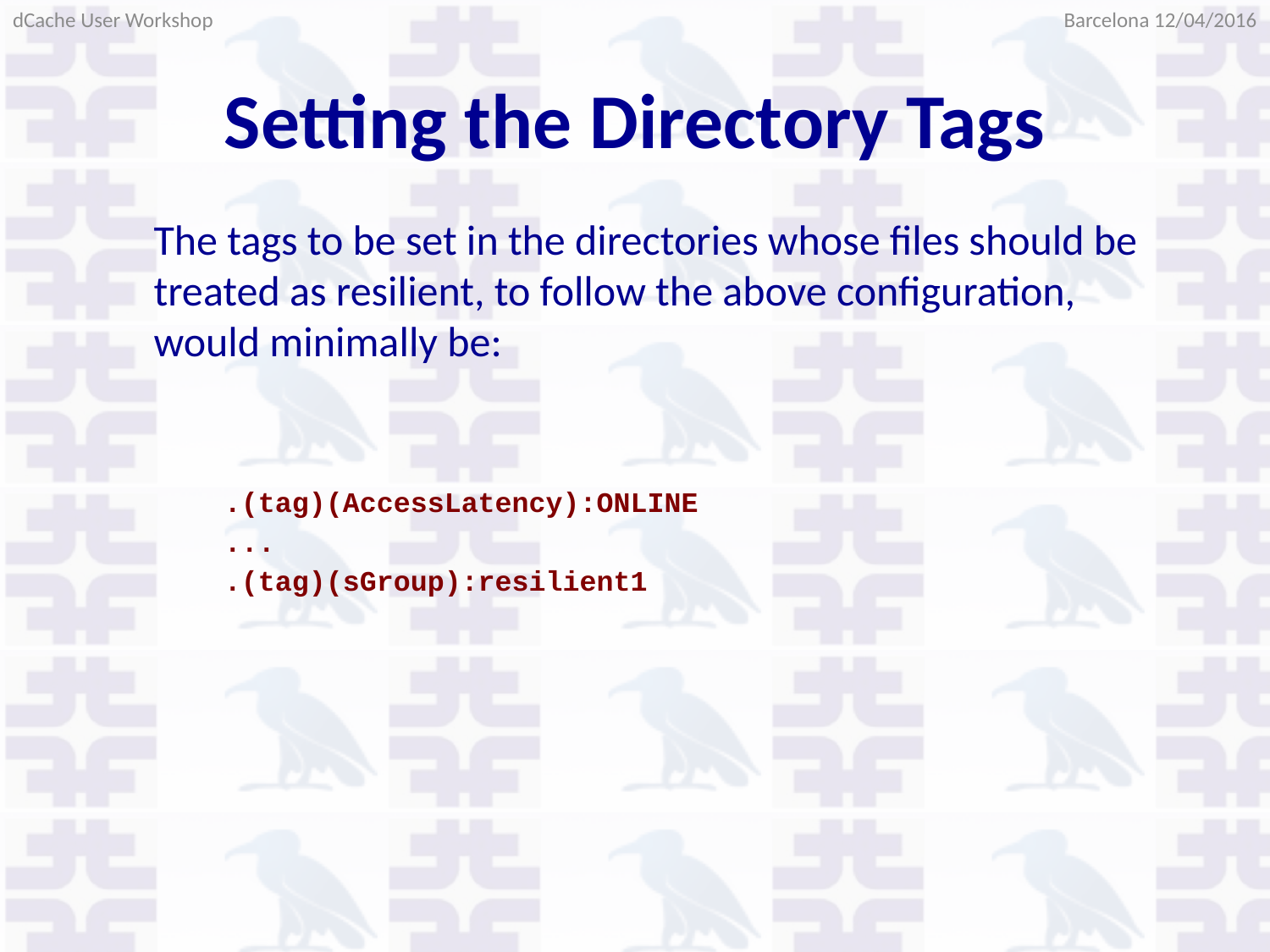

Barcelona 12/04/2016
dCache User Workshop
# Setting the Directory Tags
The tags to be set in the directories whose files should be treated as resilient, to follow the above configuration, would minimally be:

.(tag)(AccessLatency):ONLINE
...
.(tag)(sGroup):resilient1